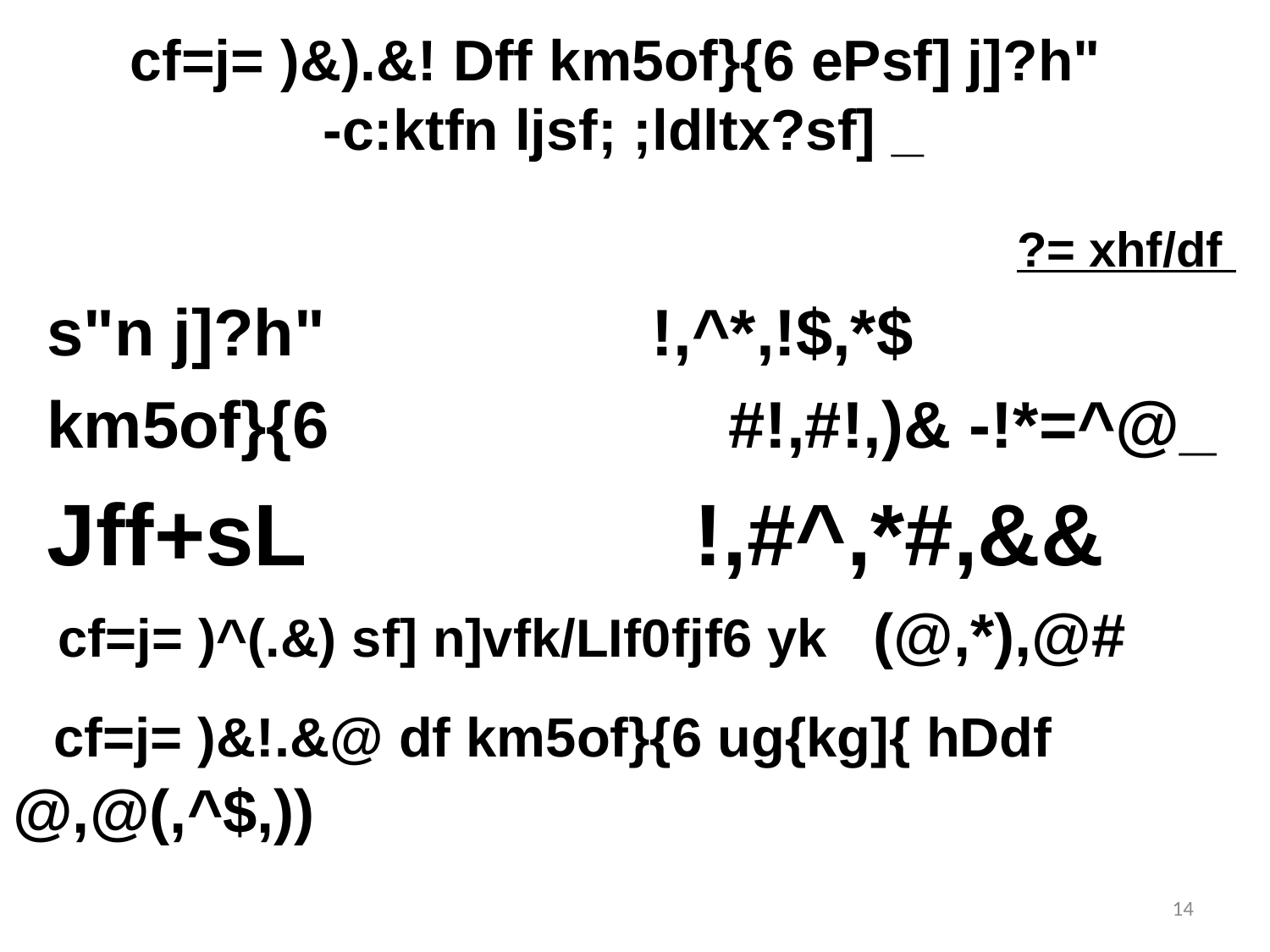

# cf=j= )&).&! Dff km5of}{6 ePsf] j]?h" -c:ktfn ljsf; ;ldltx?sf] _
?= xhf/df
s"n j]?h"                  !,^*,!$,*$
km5of}{6                      #!,#!,)& -!*=^@_
Jff+sL                !,#^,*#,&&
   cf=j= )^(.&) sf] n]vfk/LIf0fjf6 yk   (@,*),@#
  cf=j= )&!.&@ df km5of}{6 ug{kg]{ hDdf  @,@(,^$,))

14